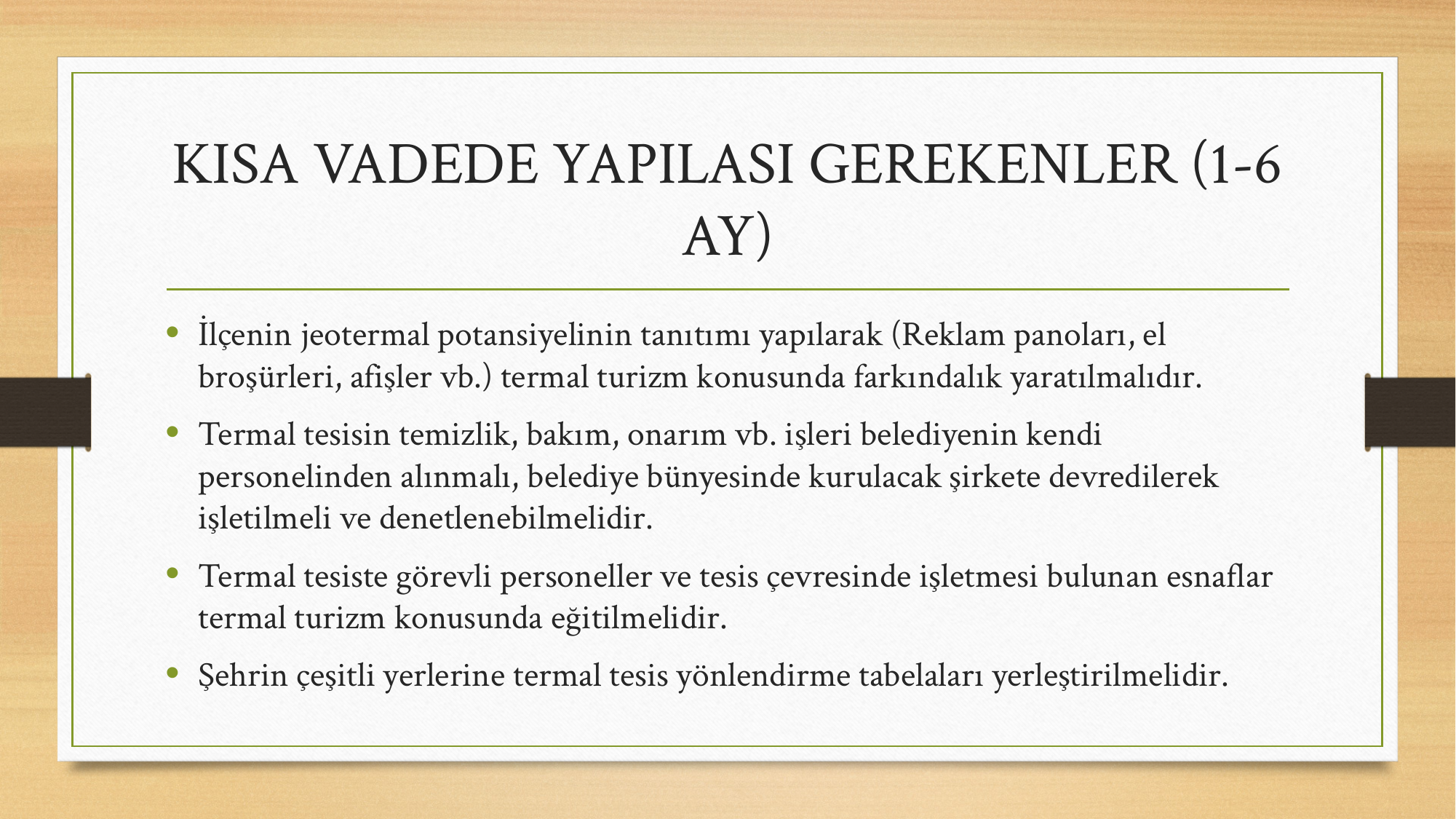

# KISA VADEDE YAPILASI GEREKENLER (1-6 AY)
İlçenin jeotermal potansiyelinin tanıtımı yapılarak (Reklam panoları, el broşürleri, afişler vb.) termal turizm konusunda farkındalık yaratılmalıdır.
Termal tesisin temizlik, bakım, onarım vb. işleri belediyenin kendi personelinden alınmalı, belediye bünyesinde kurulacak şirkete devredilerek işletilmeli ve denetlenebilmelidir.
Termal tesiste görevli personeller ve tesis çevresinde işletmesi bulunan esnaflar termal turizm konusunda eğitilmelidir.
Şehrin çeşitli yerlerine termal tesis yönlendirme tabelaları yerleştirilmelidir.